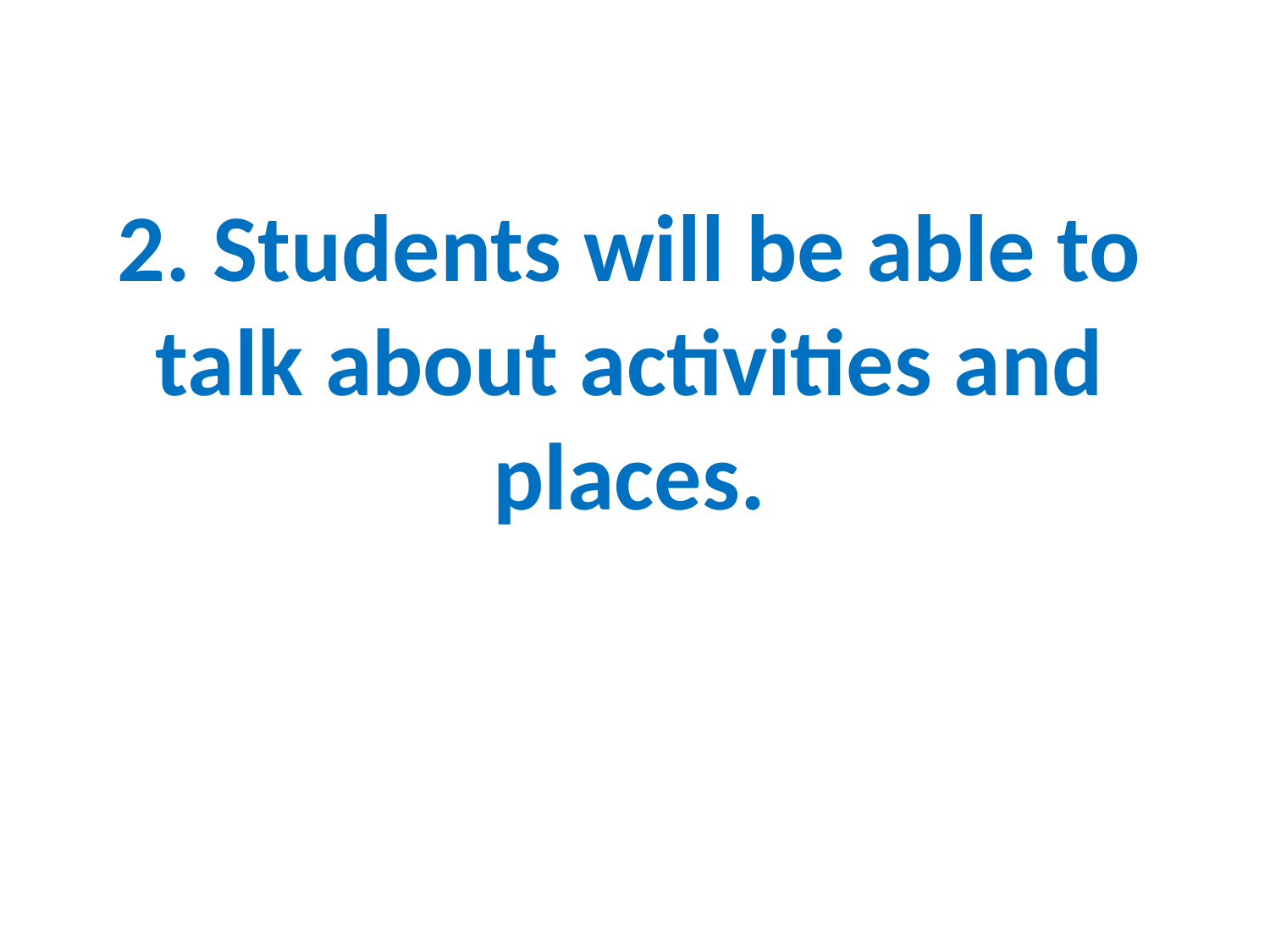

2. Students will be able to talk about activities and places.